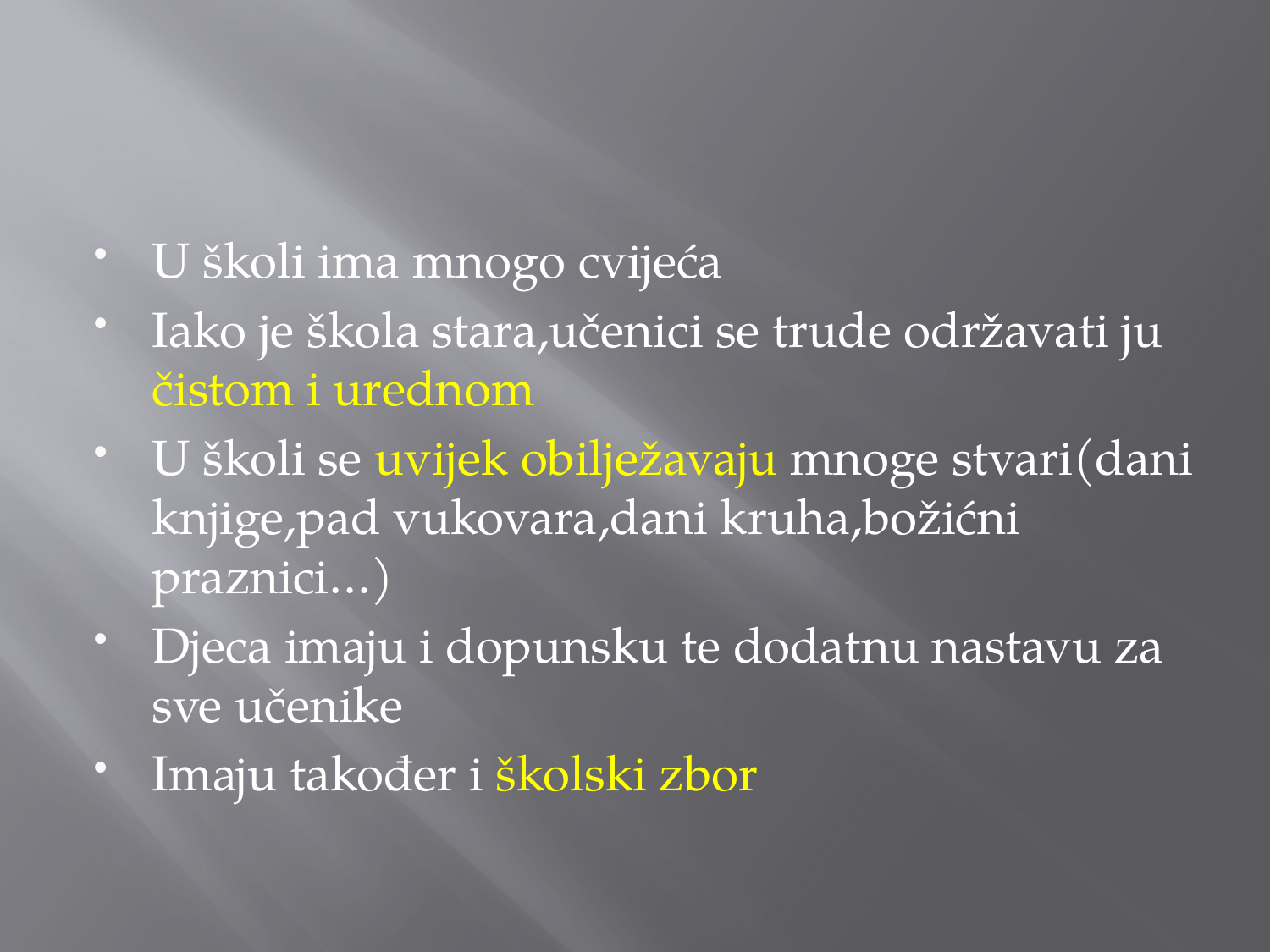

#
U školi ima mnogo cvijeća
Iako je škola stara,učenici se trude održavati ju čistom i urednom
U školi se uvijek obilježavaju mnoge stvari(dani knjige,pad vukovara,dani kruha,božićni praznici…)
Djeca imaju i dopunsku te dodatnu nastavu za sve učenike
Imaju također i školski zbor